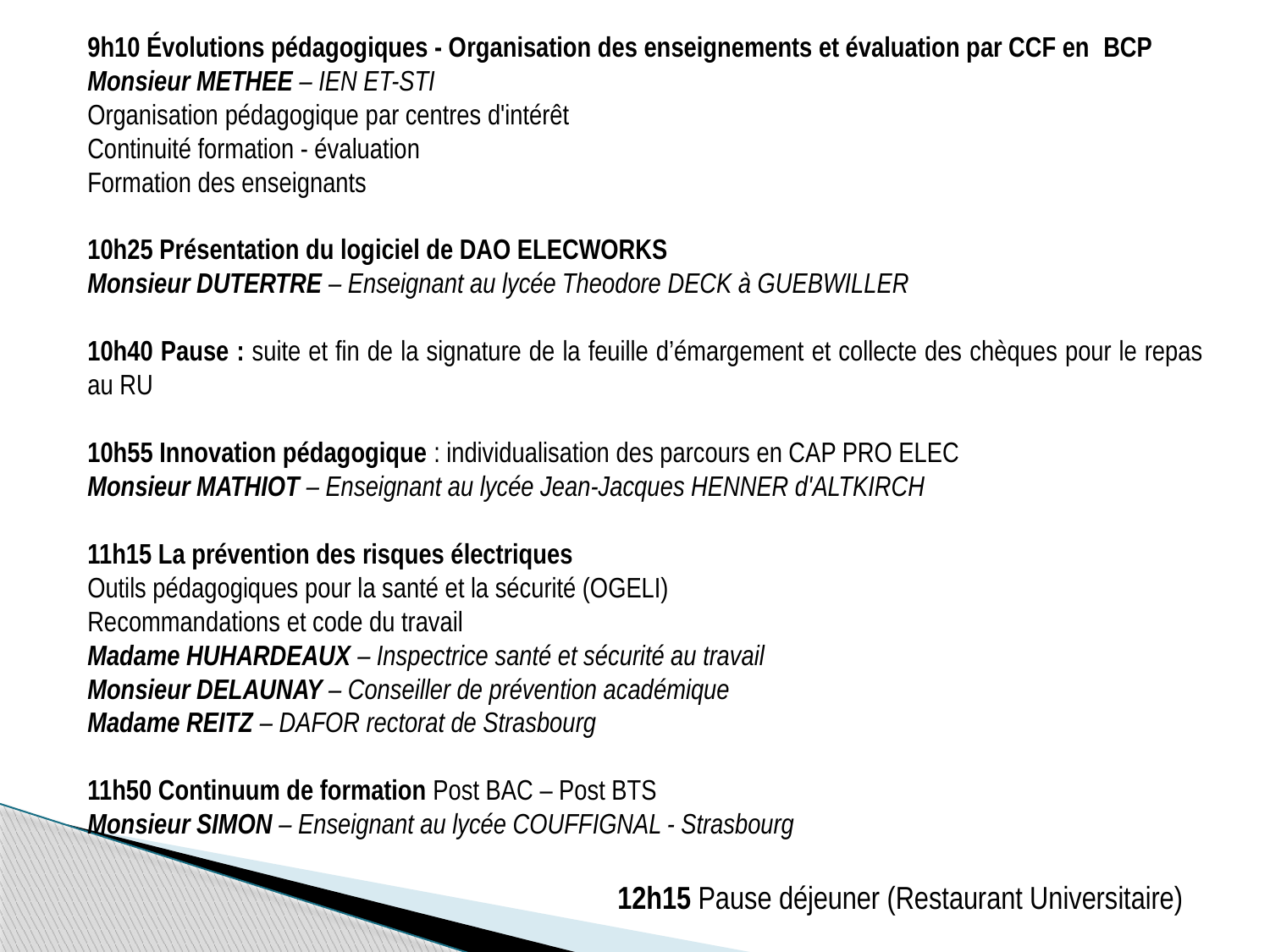

9h10 Évolutions pédagogiques - Organisation des enseignements et évaluation par CCF en 	BCP
Monsieur METHEE – IEN ET-STI
Organisation pédagogique par centres d'intérêt
Continuité formation - évaluation
Formation des enseignants

10h25 Présentation du logiciel de DAO ELECWORKS
Monsieur DUTERTRE – Enseignant au lycée Theodore DECK à GUEBWILLER

10h40 Pause : suite et fin de la signature de la feuille d’émargement et collecte des chèques pour le repas au RU

10h55 Innovation pédagogique : individualisation des parcours en CAP PRO ELEC
Monsieur MATHIOT – Enseignant au lycée Jean-Jacques HENNER d'ALTKIRCH

11h15 La prévention des risques électriques
Outils pédagogiques pour la santé et la sécurité (OGELI)
Recommandations et code du travail
Madame HUHARDEAUX – Inspectrice santé et sécurité au travail
Monsieur DELAUNAY – Conseiller de prévention académique
Madame REITZ – DAFOR rectorat de Strasbourg

11h50 Continuum de formation Post BAC – Post BTS
Monsieur SIMON – Enseignant au lycée COUFFIGNAL - Strasbourg
12h15 Pause déjeuner (Restaurant Universitaire)